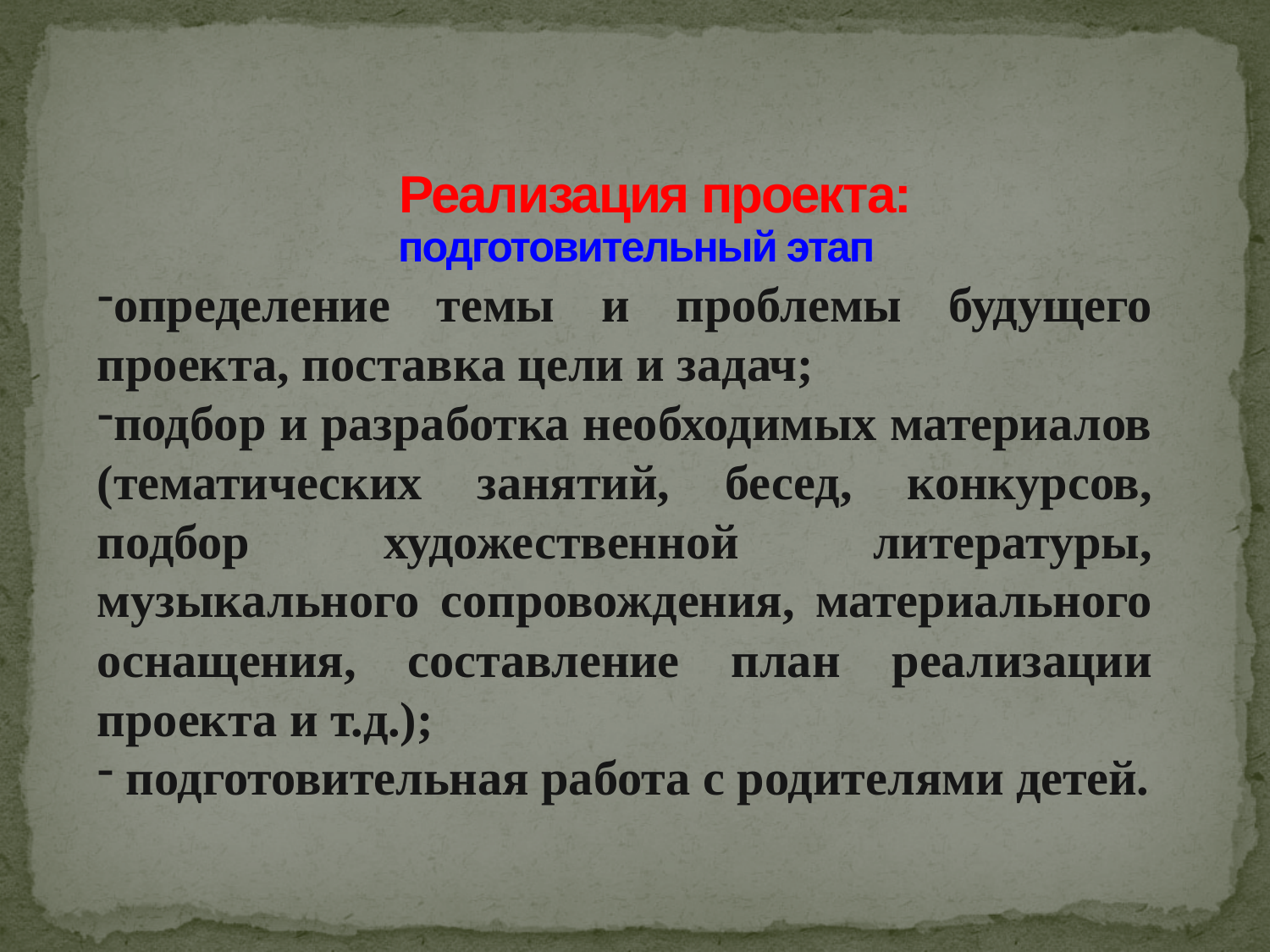

# Реализация проекта: подготовительный этап
определение темы и проблемы будущего проекта, поставка цели и задач;
подбор и разработка необходимых материалов (тематических занятий, бесед, конкурсов, подбор художественной литературы, музыкального сопровождения, материального оснащения, составление план реализации проекта и т.д.);
 подготовительная работа с родителями детей.